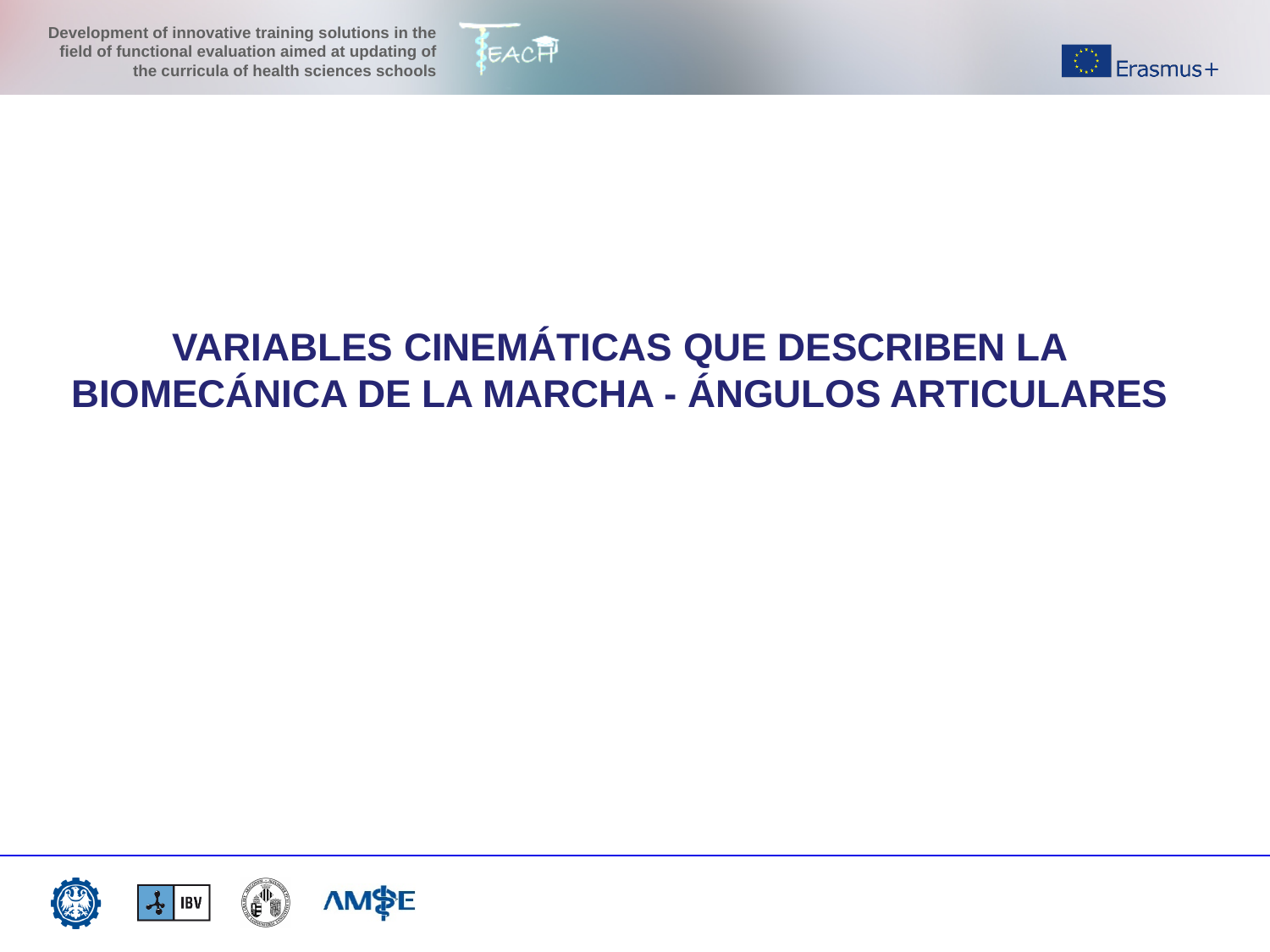

VARIABLES CINEMÁTICAS QUE DESCRIBEN LA BIOMECÁNICA DE LA MARCHA - ÁNGULOS ARTICULARES